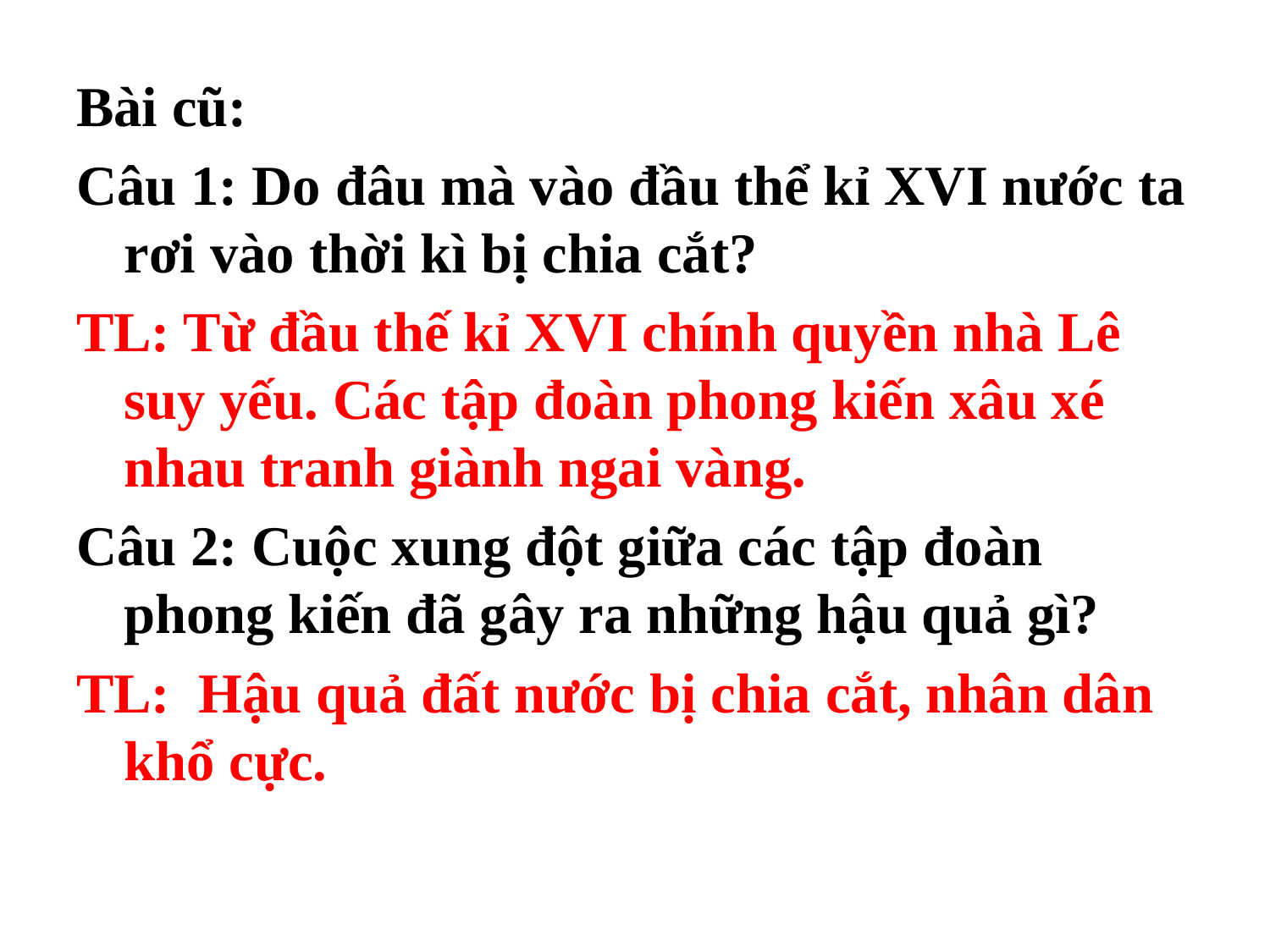

Bài cũ:
Câu 1: Do đâu mà vào đầu thể kỉ XVI nước ta rơi vào thời kì bị chia cắt?
TL: Từ đầu thế kỉ XVI chính quyền nhà Lê suy yếu. Các tập đoàn phong kiến xâu xé nhau tranh giành ngai vàng.
Câu 2: Cuộc xung đột giữa các tập đoàn phong kiến đã gây ra những hậu quả gì?
TL:  Hậu quả đất nước bị chia cắt, nhân dân khổ cực.